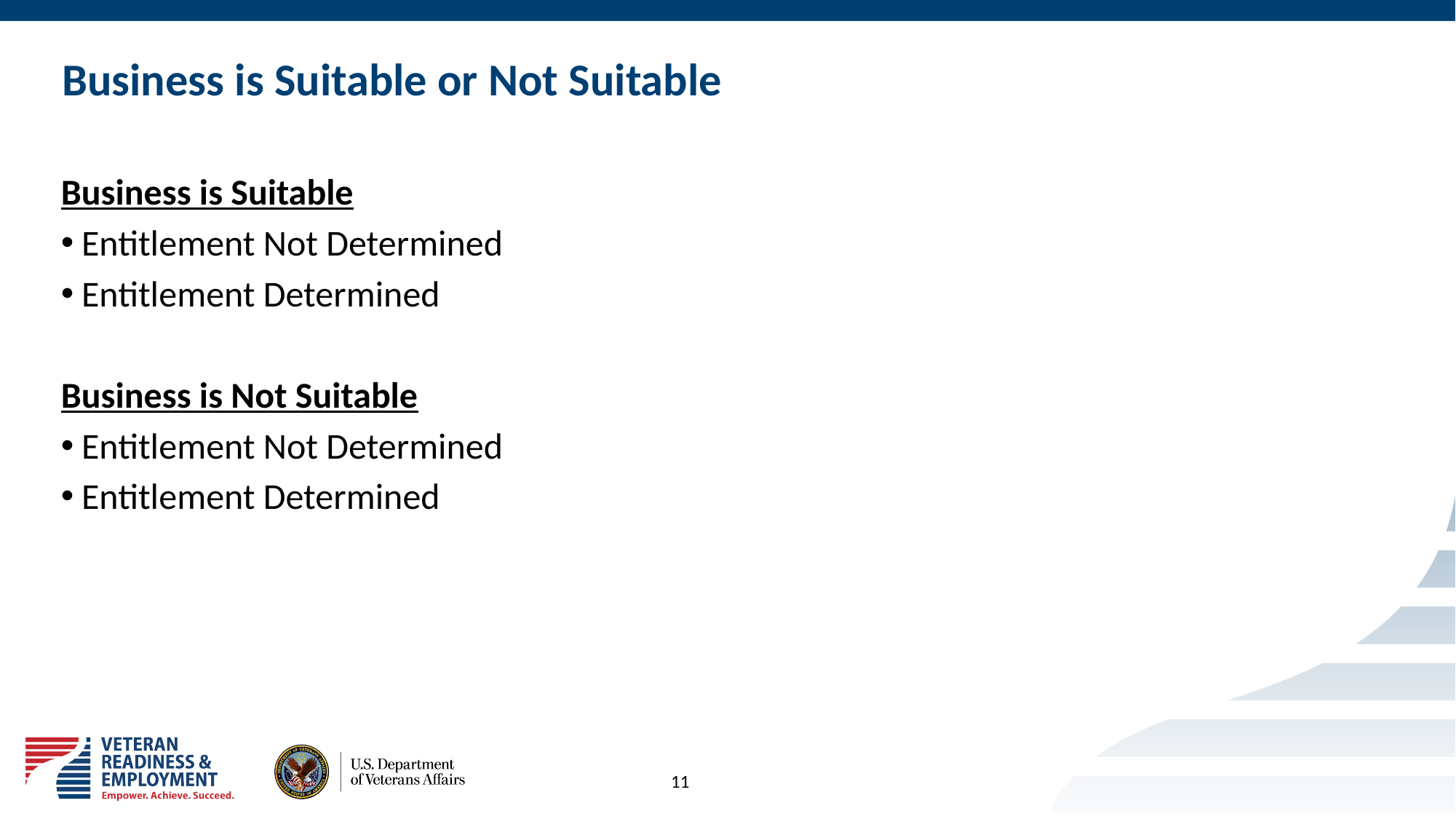

# Business is Suitable or Not Suitable
Business is Suitable
Entitlement Not Determined
Entitlement Determined

Business is Not Suitable
Entitlement Not Determined
Entitlement Determined

11